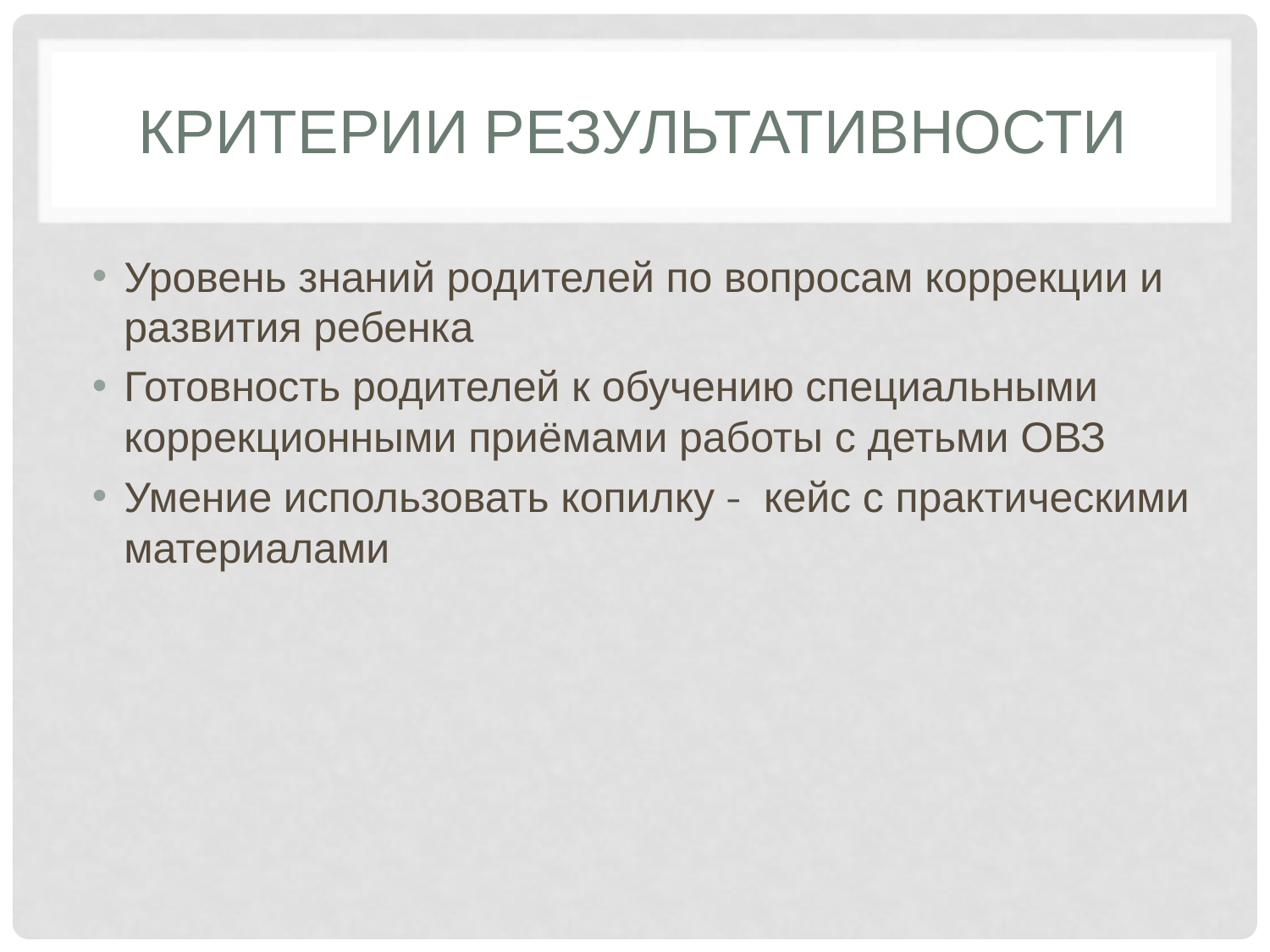

# Критерии результативности
Уровень знаний родителей по вопросам коррекции и развития ребенка
Готовность родителей к обучению специальными коррекционными приёмами работы с детьми ОВЗ
Умение использовать копилку -  кейс с практическими материалами